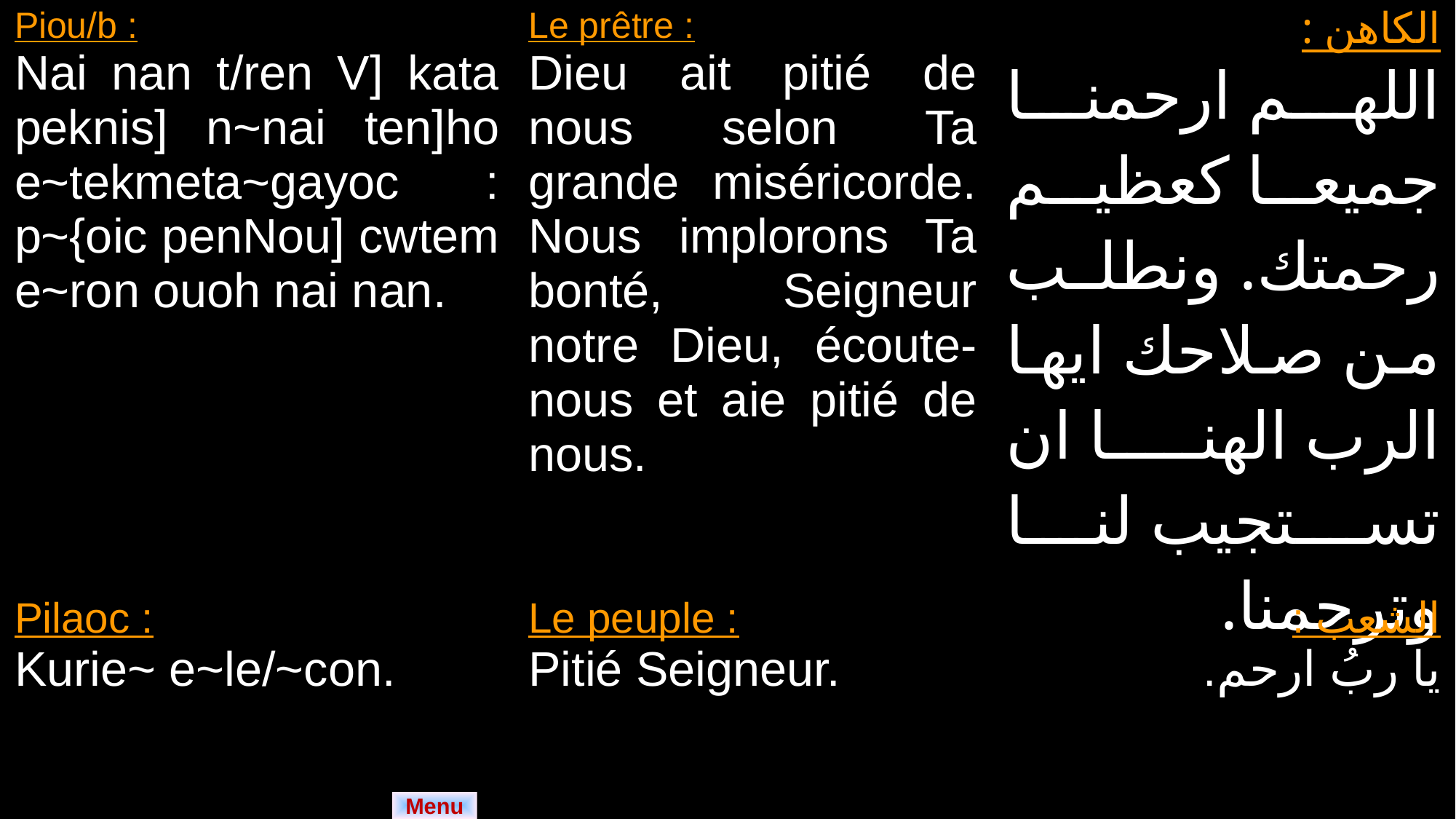

| Piou/b : Nai nan t/ren V] kata peknis] n~nai ten]ho e~tekmeta~gayoc : p~{oic penNou] cwtem e~ron ouoh nai nan. | Le prêtre : Dieu ait pitié de nous selon Ta grande miséricorde. Nous implorons Ta bonté, Seigneur notre Dieu, écoute-nous et aie pitié de nous. | الكاهن : اللهم ارحمنا جميعا كعظيم رحمتك. ونطلب من صلاحك ايها الرب الهنا ان تستجيب لنا وترحمنا. |
| --- | --- | --- |
| Pilaoc : Kurie~ e~le/~con. | Le peuple : Pitié Seigneur. | الشعب : يا ربُ ارحم. |
| --- | --- | --- |